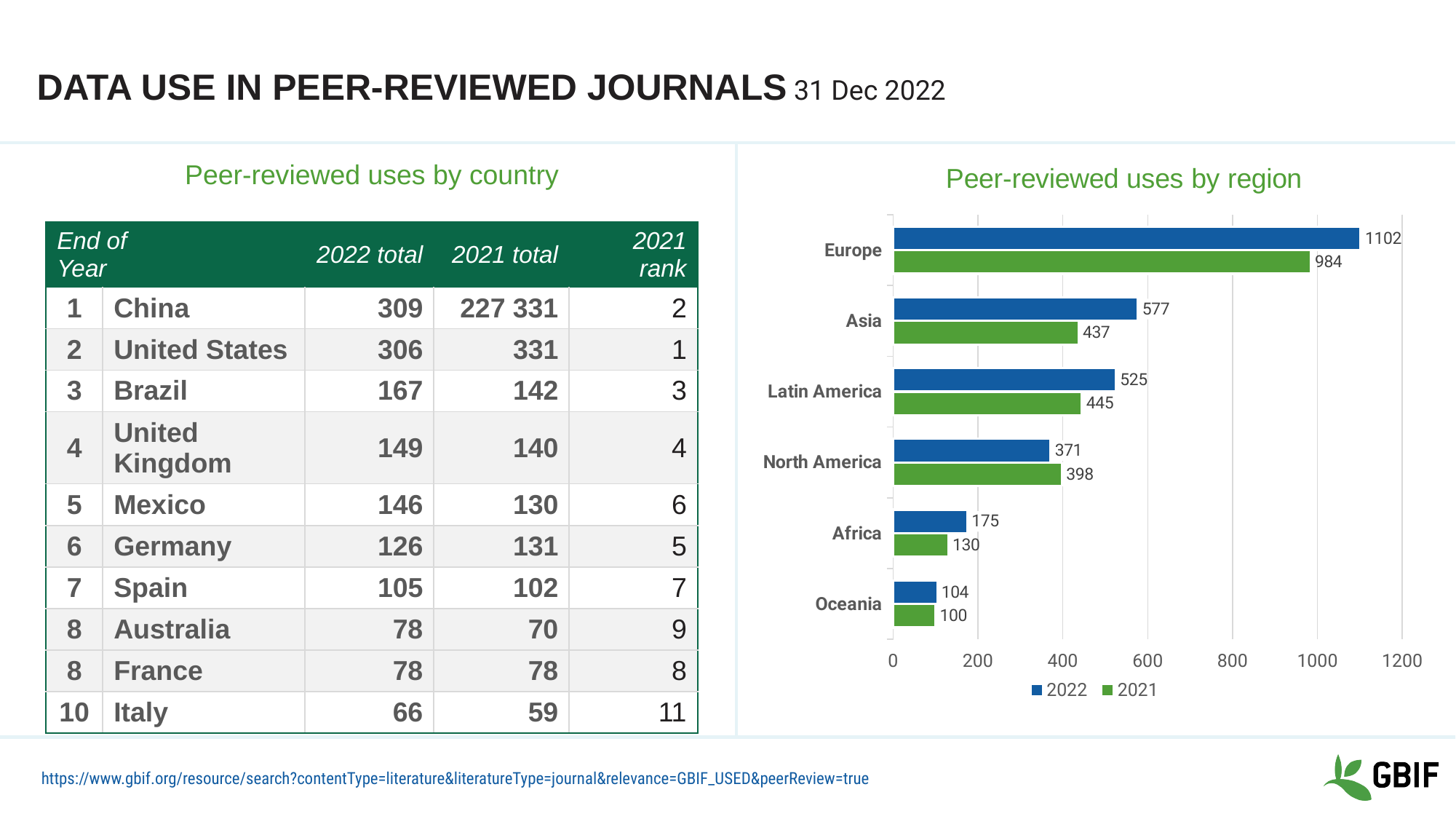

# Data Use in peer-reviewed journals 31 Dec 2022

### Chart: Peer-reviewed uses by region

| Category |  | 2022 |
|---|---|---|
|  | 100.0 | 104.0 |
|  | 130.0 | 175.0 |
|  | 398.0 | 371.0 |
|  | 445.0 | 525.0 |
|  | 437.0 | 577.0 |
|  | 984.0 | 1102.0 |
Peer-reviewed uses by country
| End of Year |  |  | 2022 total | 2021 total | 2021 rank |
| --- | --- | --- | --- | --- | --- |
| 1 | China |  | 309 | 227 331 | 2 |
| 2 | United States |  | 306 | 331 | 1 |
| 3 | Brazil |  | 167 | 142 | 3 |
| 4 | United Kingdom |  | 149 | 140 | 4 |
| 5 | Mexico |  | 146 | 130 | 6 |
| 6 | Germany |  | 126 | 131 | 5 |
| 7 | Spain |  | 105 | 102 | 7 |
| 8 | Australia |  | 78 | 70 | 9 |
| 8 | France |  | 78 | 78 | 8 |
| 10 | Italy |  | 66 | 59 | 11 |
https://www.gbif.org/resource/search?contentType=literature&literatureType=journal&relevance=GBIF_USED&peerReview=true